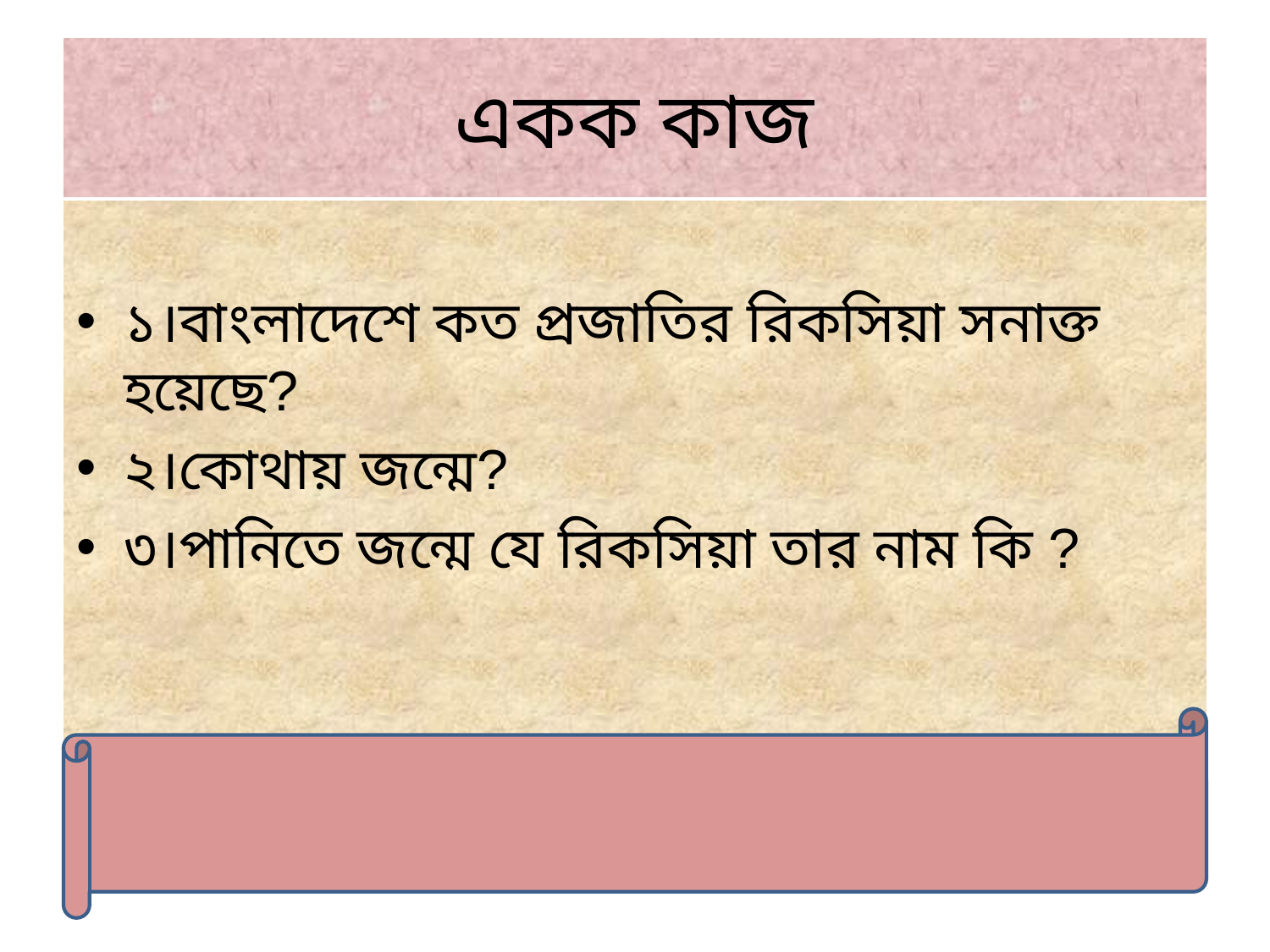

# একক কাজ

১।বাংলাদেশে কত প্রজাতির রিকসিয়া সনাক্ত হয়েছে?
২।কোথায় জন্মে?
৩।পানিতে জন্মে যে রিকসিয়া তার নাম কি ?